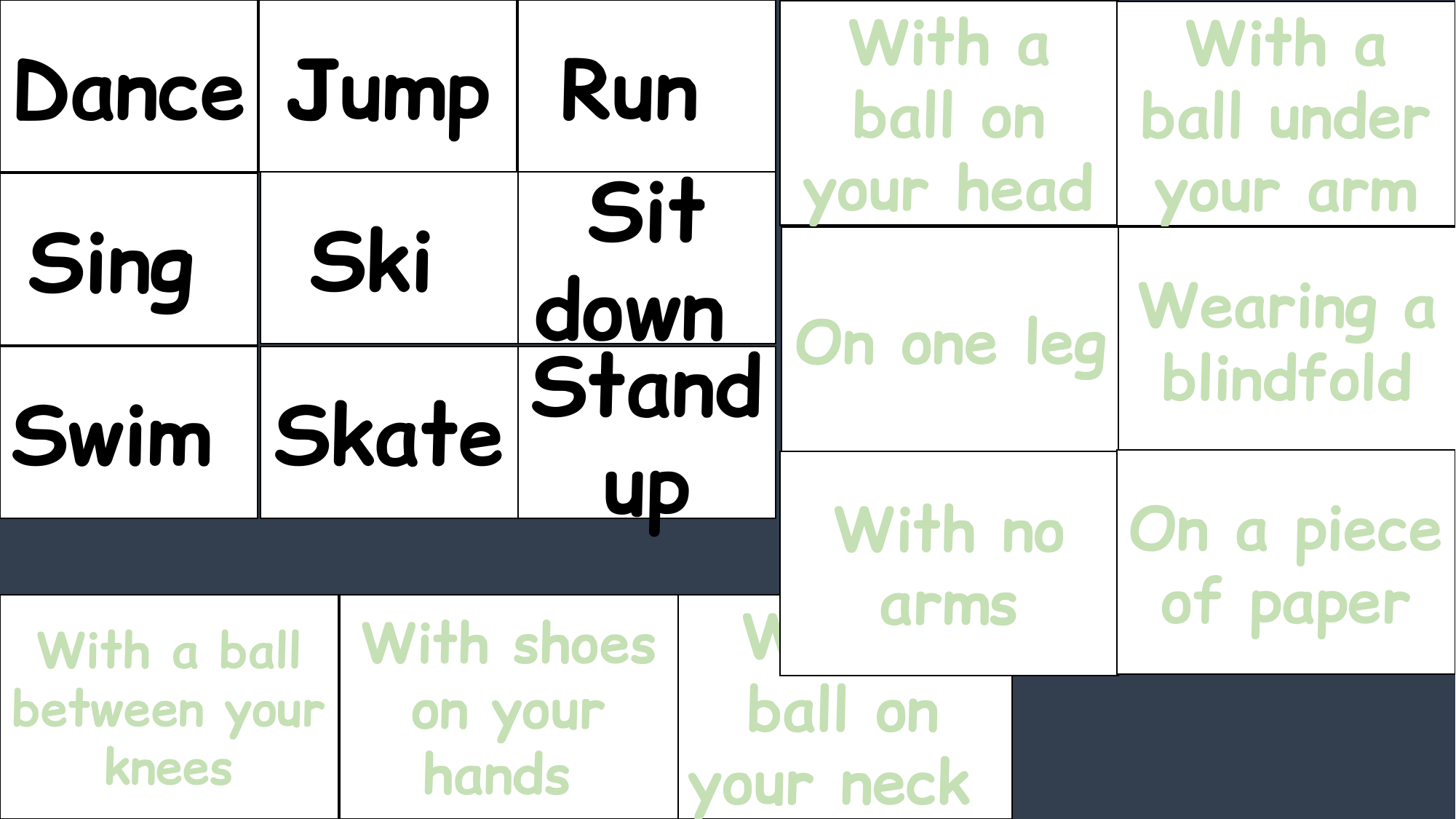

Dance
Jump
Run
With a ball on your head
With a ball under your arm
Ski
Sit down
Sing
On one leg
Wearing a blindfold
Swim
Skate
Stand up
On a piece of paper
With no arms
With a ball between your knees
With shoes on your hands
With a ball on your neck